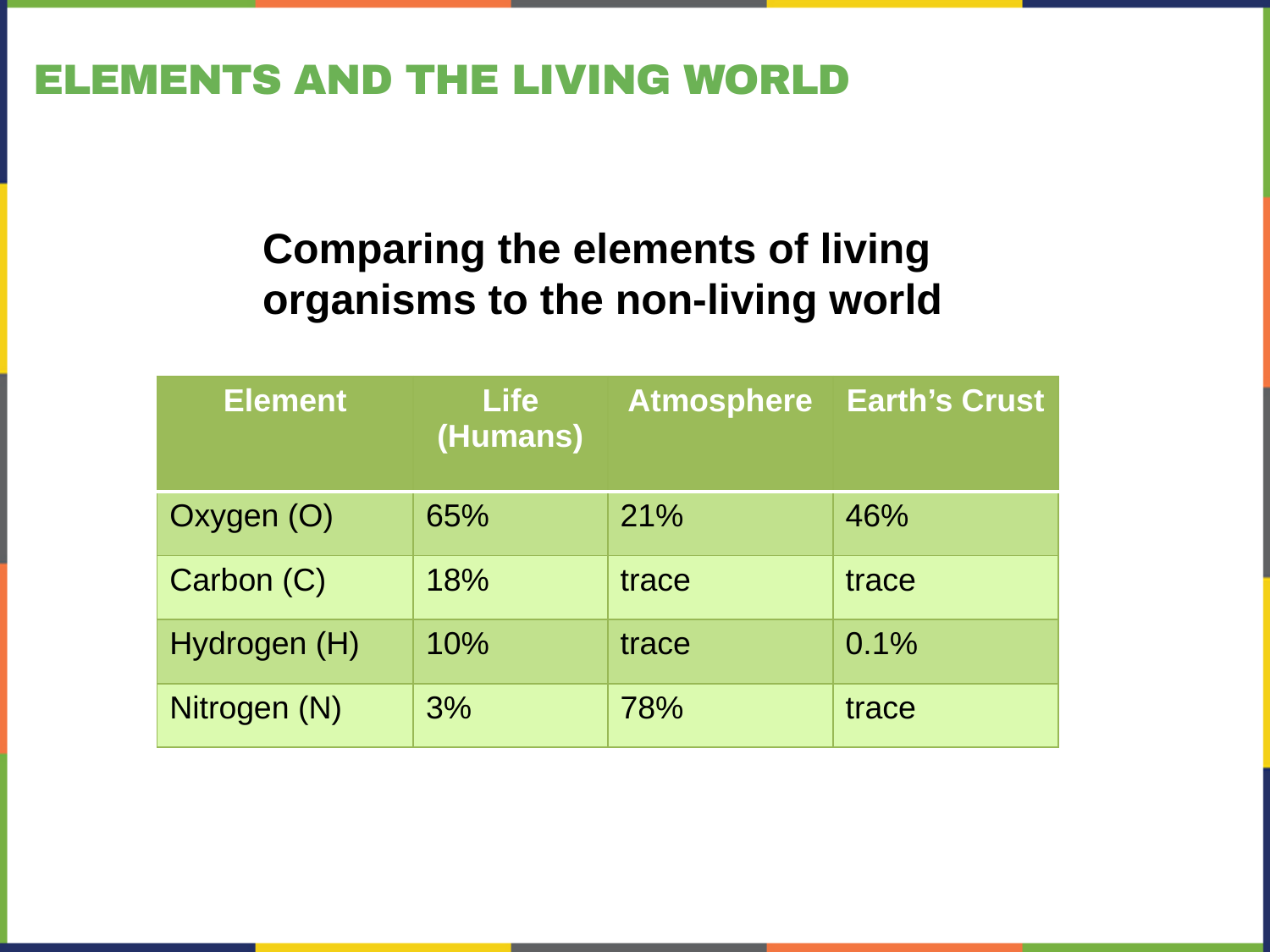

# Elements and the Living World

Comparing the elements of living
organisms to the non-living world
| Element | Life (Humans) | Atmosphere | Earth’s Crust |
| --- | --- | --- | --- |
| Oxygen (O) | 65% | 21% | 46% |
| Carbon (C) | 18% | trace | trace |
| Hydrogen (H) | 10% | trace | 0.1% |
| Nitrogen (N) | 3% | 78% | trace |